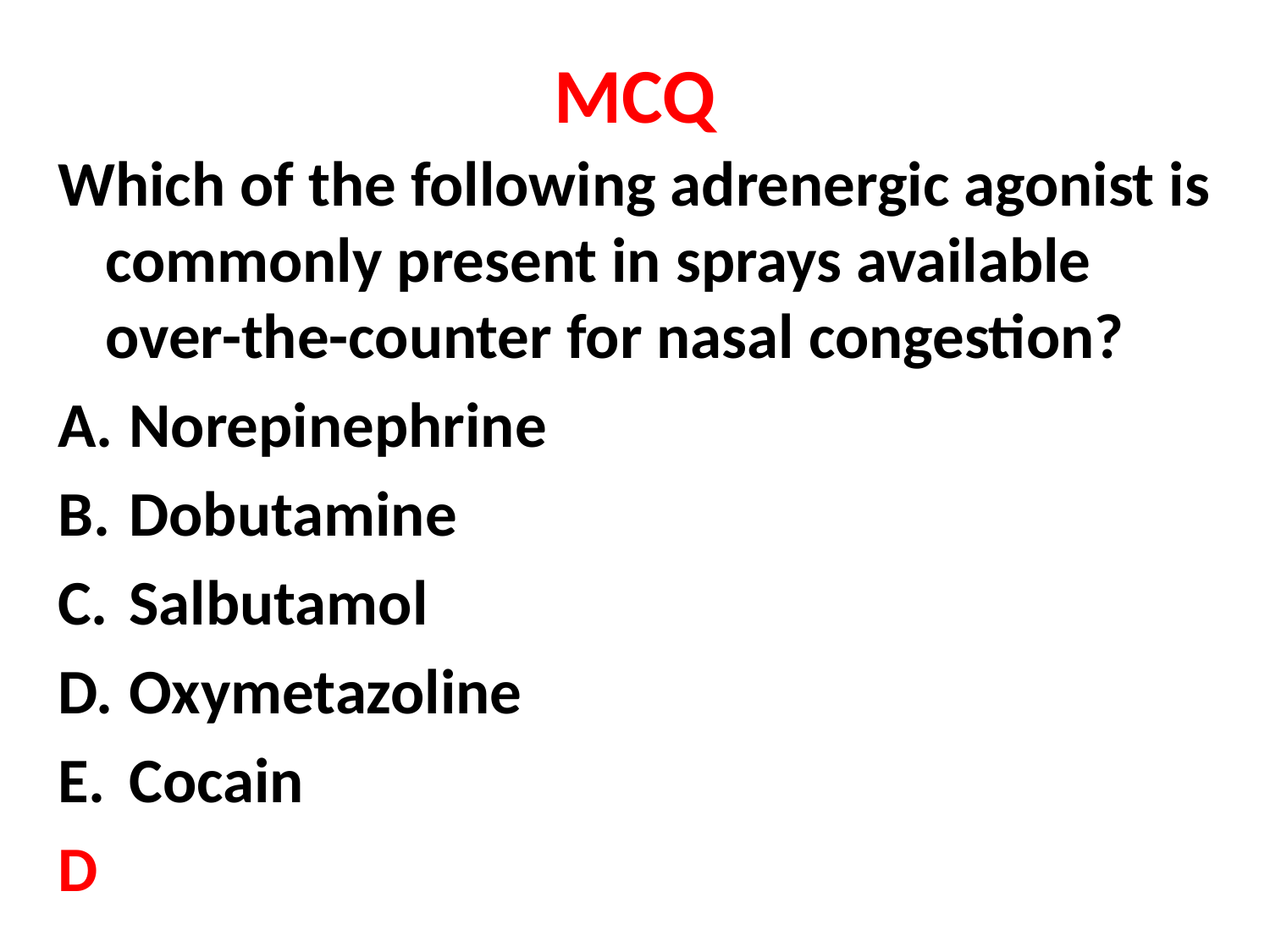

# MCQ
Which of the following adrenergic agonist is commonly present in sprays available over-the-counter for nasal congestion?
Norepinephrine
Dobutamine
Salbutamol
Oxymetazoline
Cocain
D